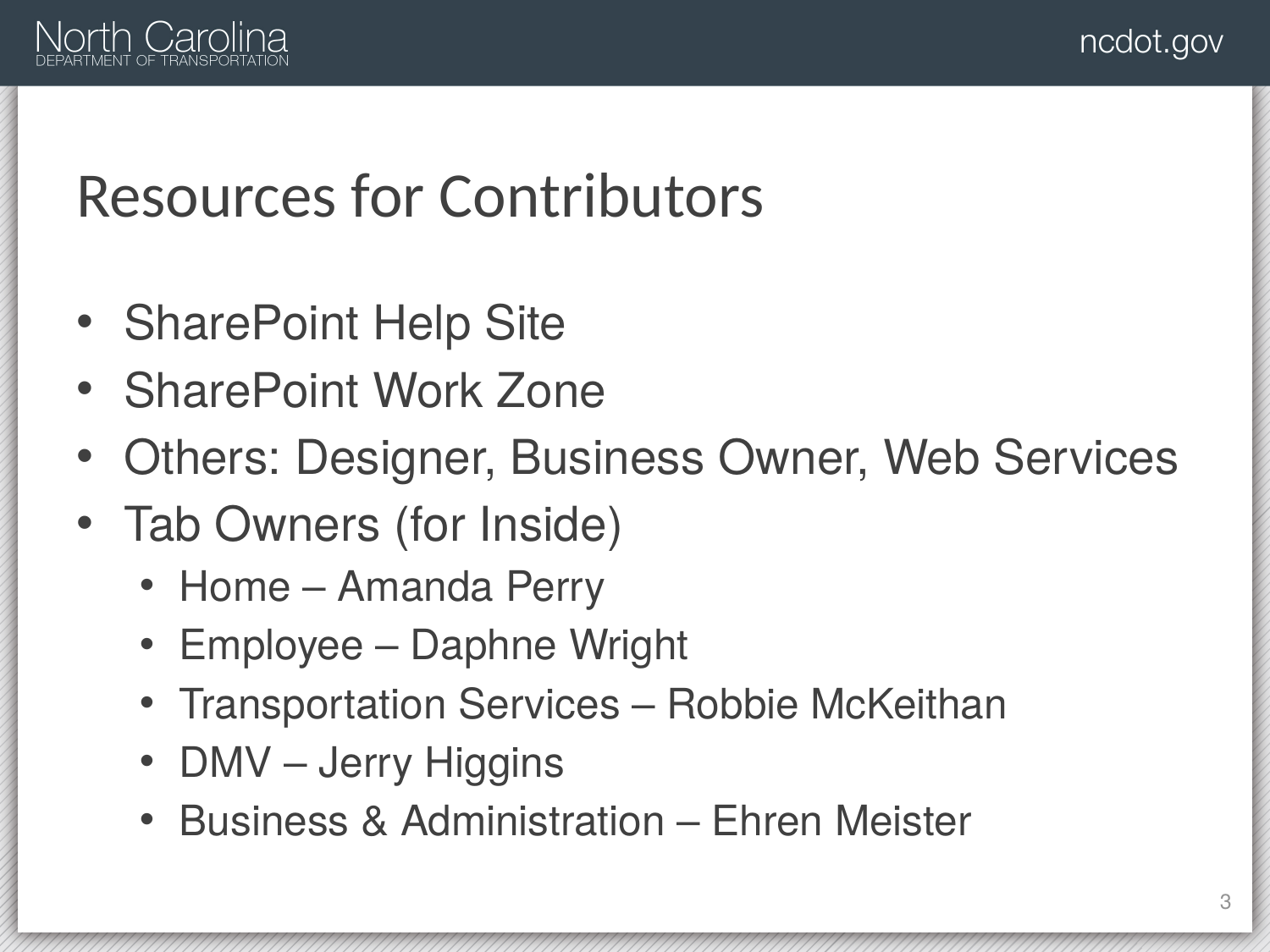

# Resources for Contributors

SharePoint Help Site
SharePoint Work Zone
Others: Designer, Business Owner, Web Services
Tab Owners (for Inside)
Home – Amanda Perry
Employee – Daphne Wright
Transportation Services – Robbie McKeithan
DMV – Jerry Higgins
Business & Administration – Ehren Meister
3